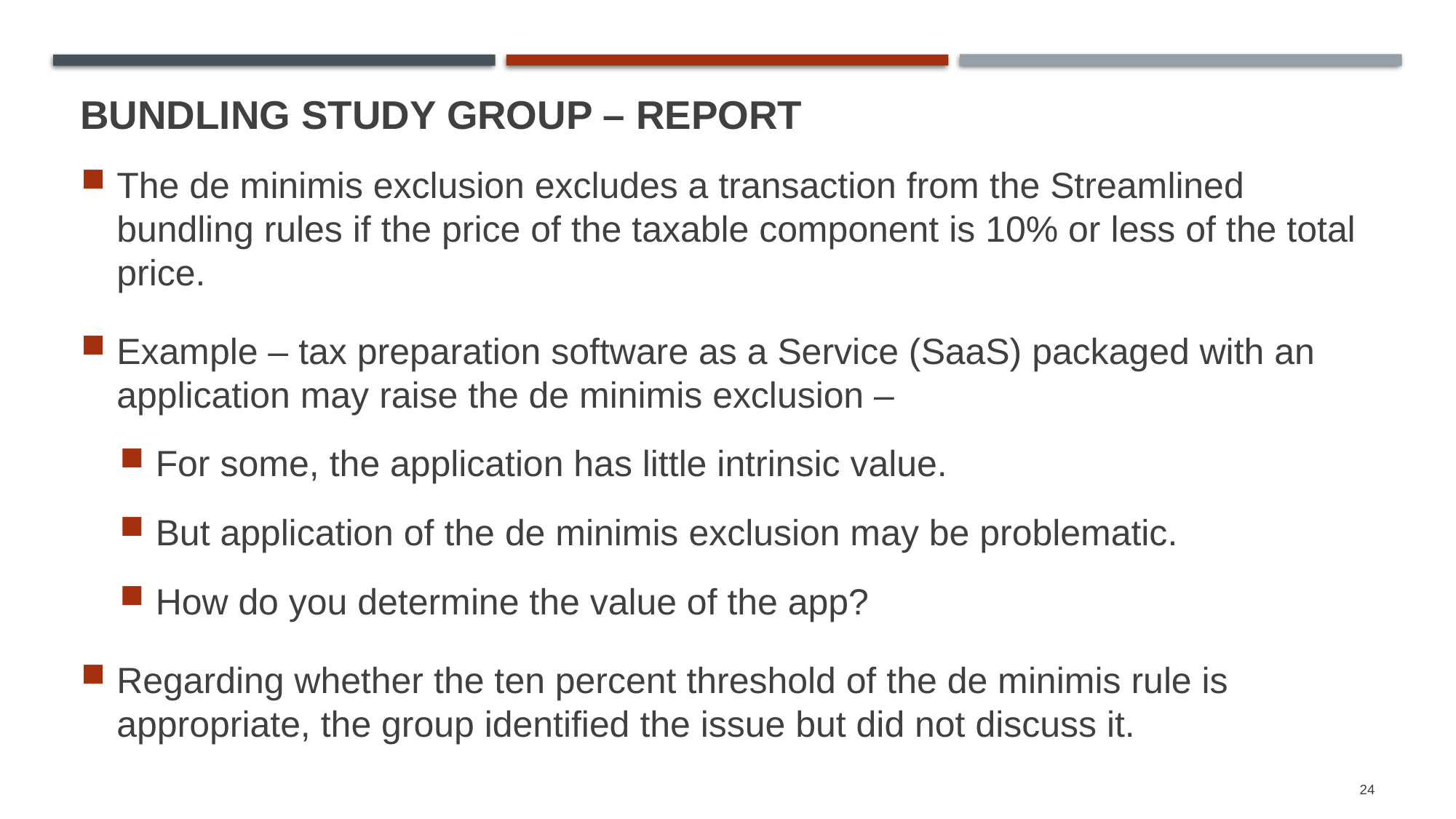

# Bundling Study Group – Report
The de minimis exclusion excludes a transaction from the Streamlined bundling rules if the price of the taxable component is 10% or less of the total price.
Example – tax preparation software as a Service (SaaS) packaged with an application may raise the de minimis exclusion –
For some, the application has little intrinsic value.
But application of the de minimis exclusion may be problematic.
How do you determine the value of the app?
Regarding whether the ten percent threshold of the de minimis rule is appropriate, the group identified the issue but did not discuss it.
24